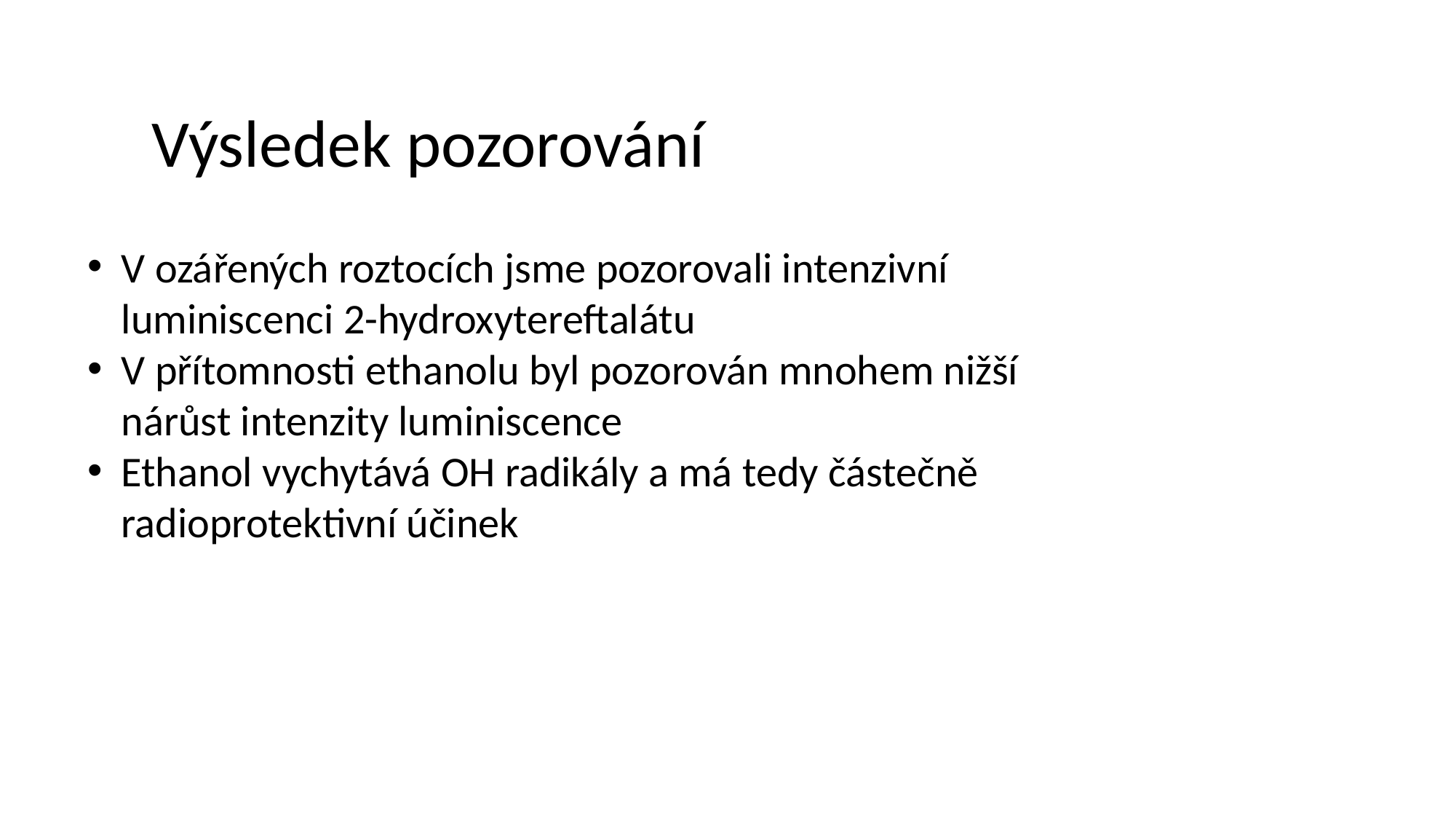

Výsledek pozorování
V ozářených roztocích jsme pozorovali intenzivní luminiscenci 2-hydroxytereftalátu
V přítomnosti ethanolu byl pozorován mnohem nižší nárůst intenzity luminiscence
Ethanol vychytává OH radikály a má tedy částečně radioprotektivní účinek